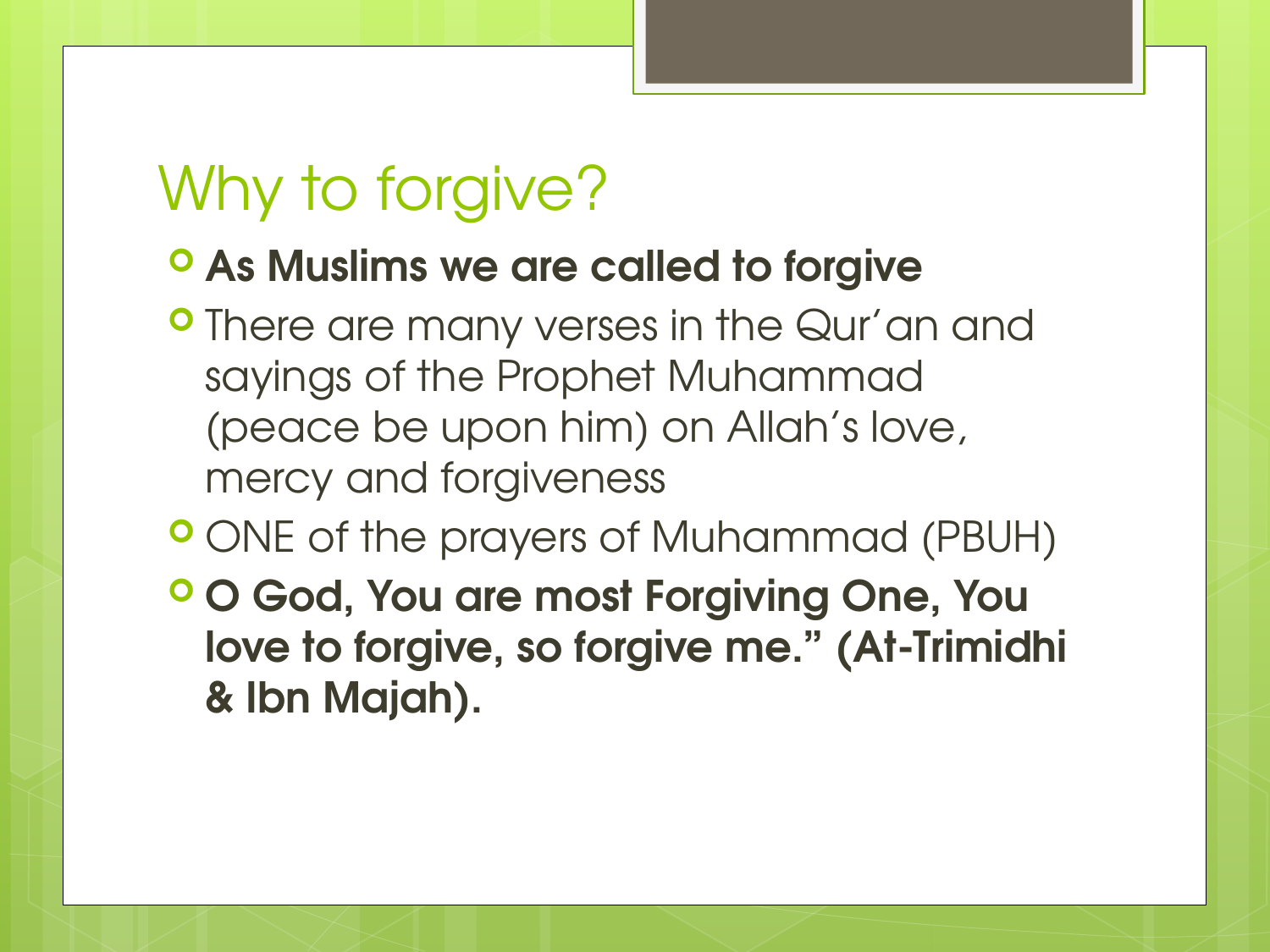

# Why to forgive?
As Muslims we are called to forgive
There are many verses in the Qur’an and sayings of the Prophet Muhammad (peace be upon him) on Allah’s love, mercy and forgiveness
ONE of the prayers of Muhammad (PBUH)
O God, You are most Forgiving One, You love to forgive, so forgive me.” (At-Trimidhi & Ibn Majah).